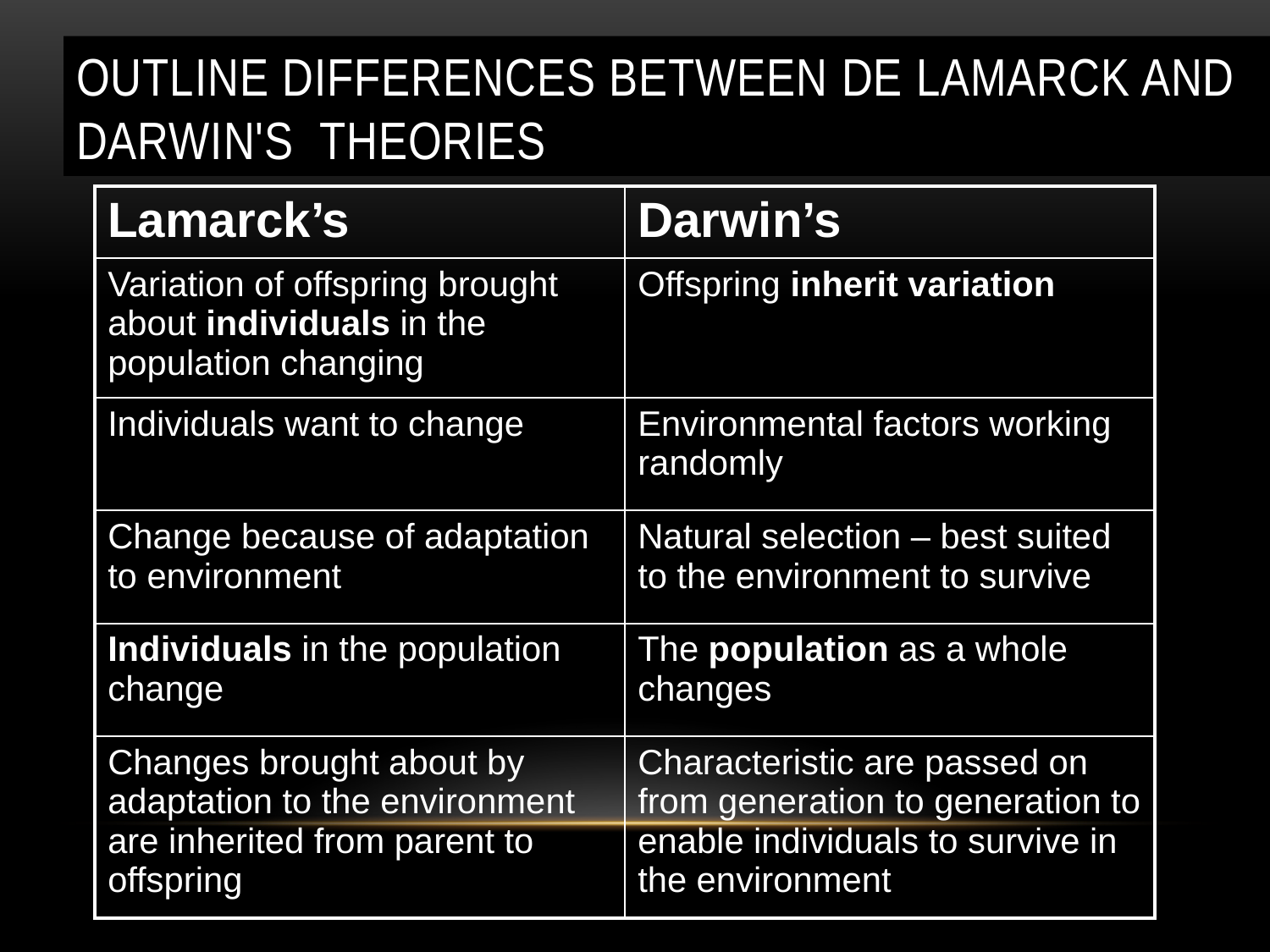

# Outline differences between de Lamarck and Darwin's  theories
| Lamarck’s | Darwin’s |
| --- | --- |
| Variation of offspring brought about individuals in the population changing | Offspring inherit variation |
| Individuals want to change | Environmental factors working randomly |
| Change because of adaptation to environment | Natural selection – best suited to the environment to survive |
| Individuals in the population change | The population as a whole changes |
| Changes brought about by adaptation to the environment are inherited from parent to offspring | Characteristic are passed on from generation to generation to enable individuals to survive in the environment |